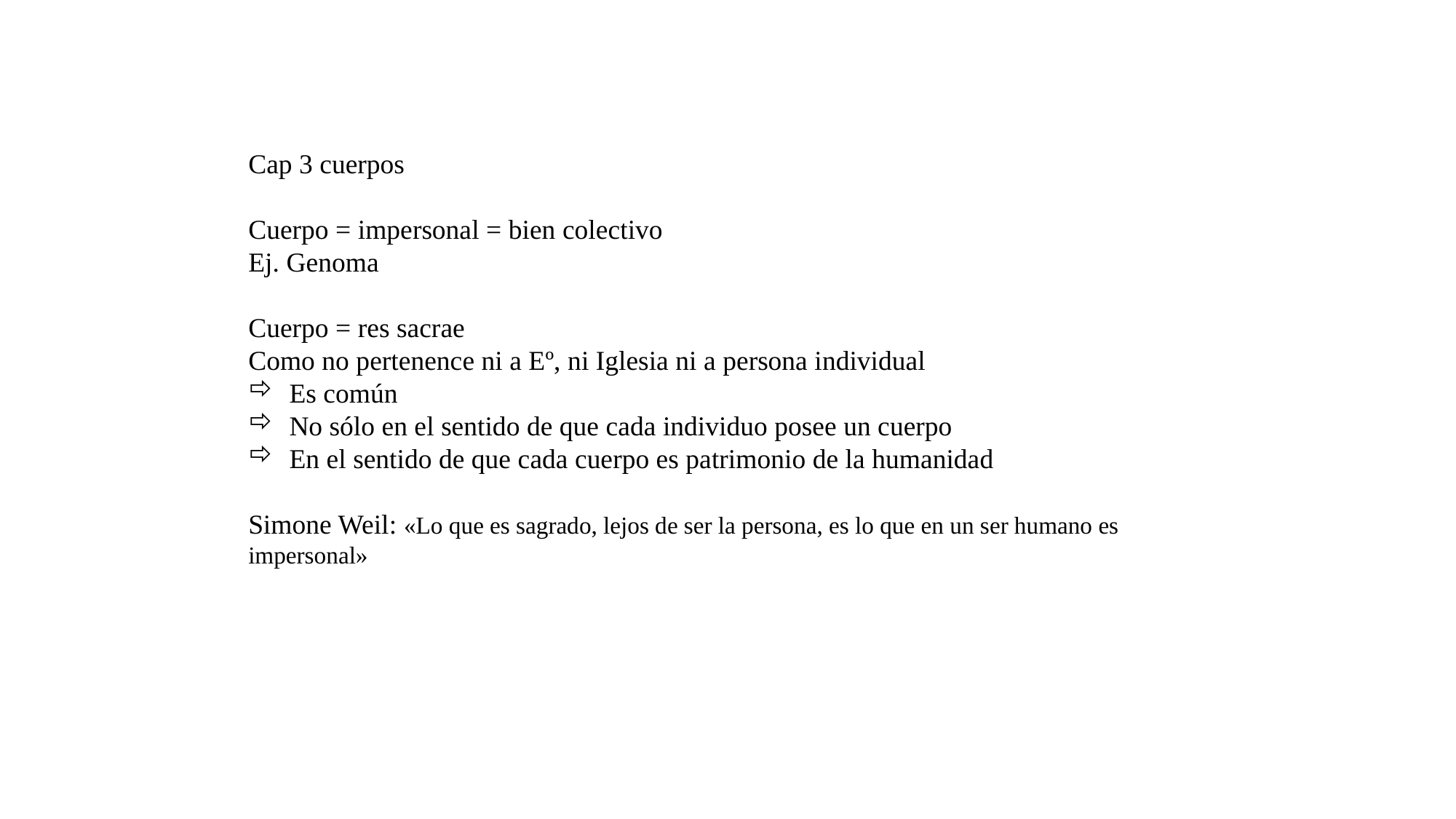

Cap 3 cuerpos

Cuerpo = impersonal = bien colectivo
Ej. Genoma

Cuerpo = res sacrae
Como no pertenence ni a Eº, ni Iglesia ni a persona individual
Es común
No sólo en el sentido de que cada individuo posee un cuerpo
En el sentido de que cada cuerpo es patrimonio de la humanidad

Simone Weil: «Lo que es sagrado, lejos de ser la persona, es lo que en un ser humano es impersonal»